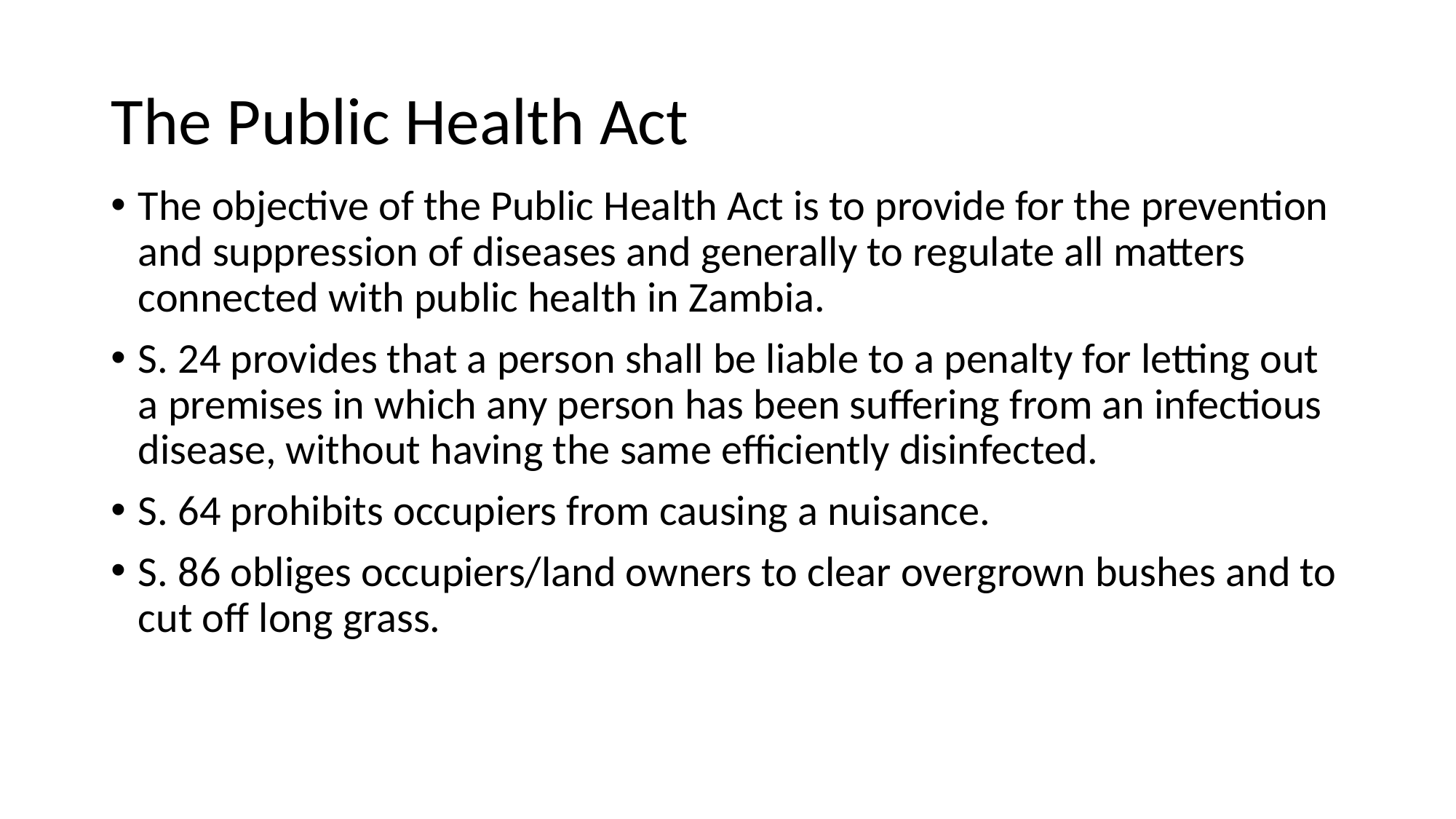

# The Public Health Act
The objective of the Public Health Act is to provide for the prevention and suppression of diseases and generally to regulate all matters connected with public health in Zambia.
S. 24 provides that a person shall be liable to a penalty for letting out a premises in which any person has been suffering from an infectious disease, without having the same efficiently disinfected.
S. 64 prohibits occupiers from causing a nuisance.
S. 86 obliges occupiers/land owners to clear overgrown bushes and to cut off long grass.